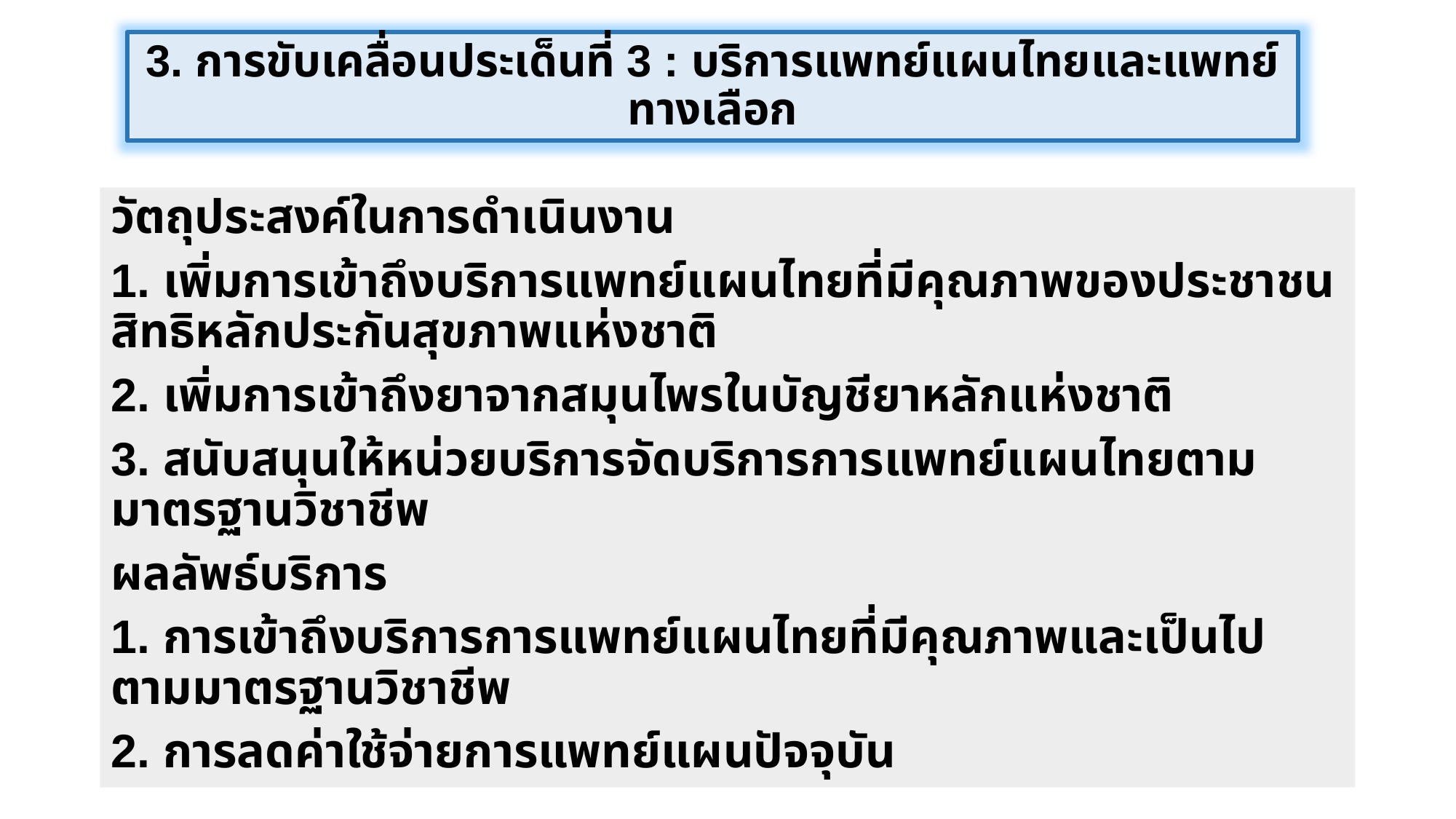

3. การขับเคลื่อนประเด็นที่ 3 : บริการแพทย์แผนไทยและแพทย์ทางเลือก
วัตถุประสงค์ในการดำเนินงาน
1. เพิ่มการเข้าถึงบริการแพทย์แผนไทยที่มีคุณภาพของประชาชนสิทธิหลักประกันสุขภาพแห่งชาติ
2. เพิ่มการเข้าถึงยาจากสมุนไพรในบัญชียาหลักแห่งชาติ
3. สนับสนุนให้หน่วยบริการจัดบริการการแพทย์แผนไทยตามมาตรฐานวิชาชีพ
ผลลัพธ์บริการ
1. การเข้าถึงบริการการแพทย์แผนไทยที่มีคุณภาพและเป็นไปตามมาตรฐานวิชาชีพ
2. การลดค่าใช้จ่ายการแพทย์แผนปัจจุบัน